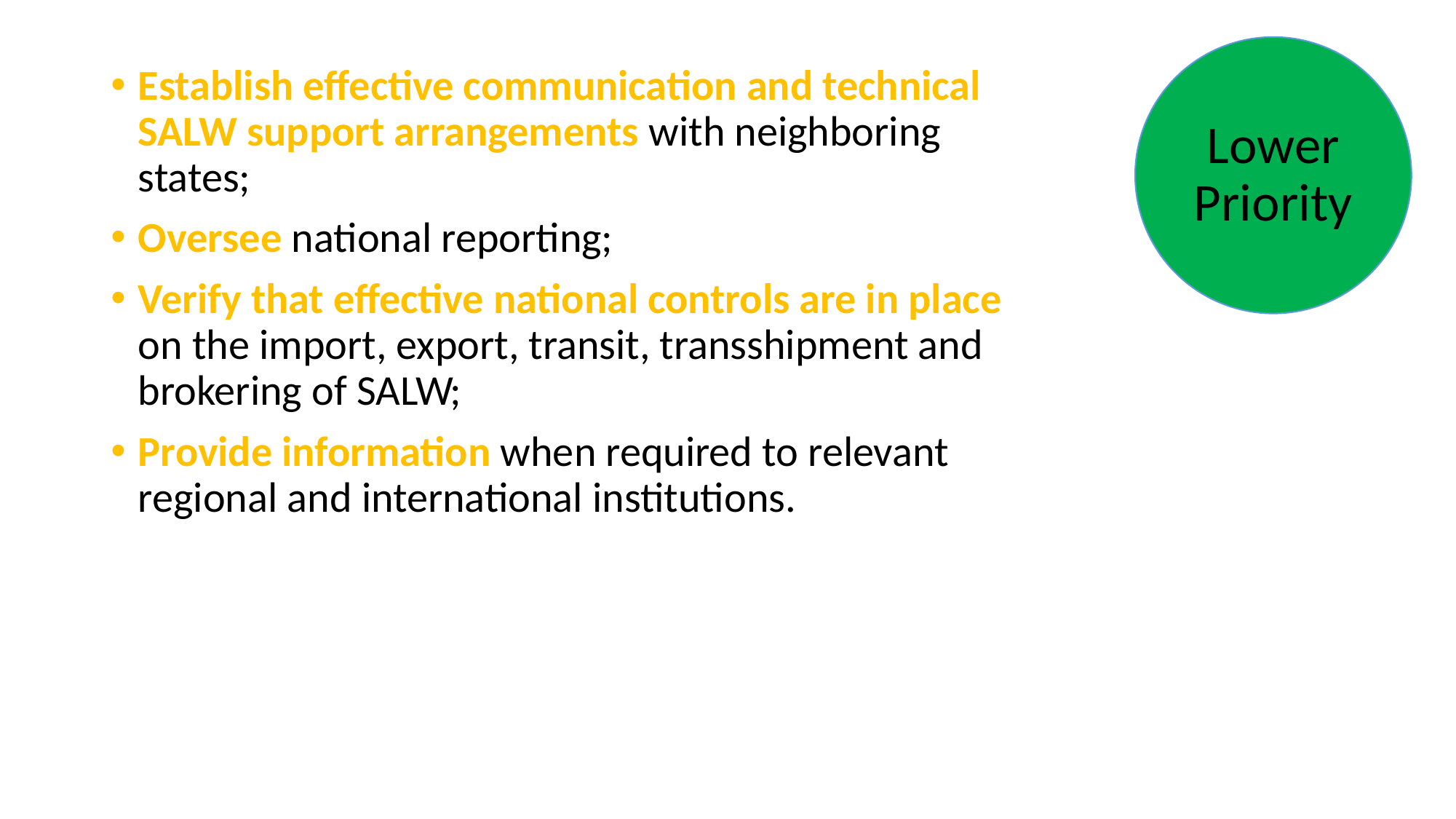

Lower Priority
Establish effective communication and technical SALW support arrangements with neighboring states;
Oversee national reporting;
Verify that effective national controls are in place on the import, export, transit, transshipment and brokering of SALW;
Provide information when required to relevant regional and international institutions.